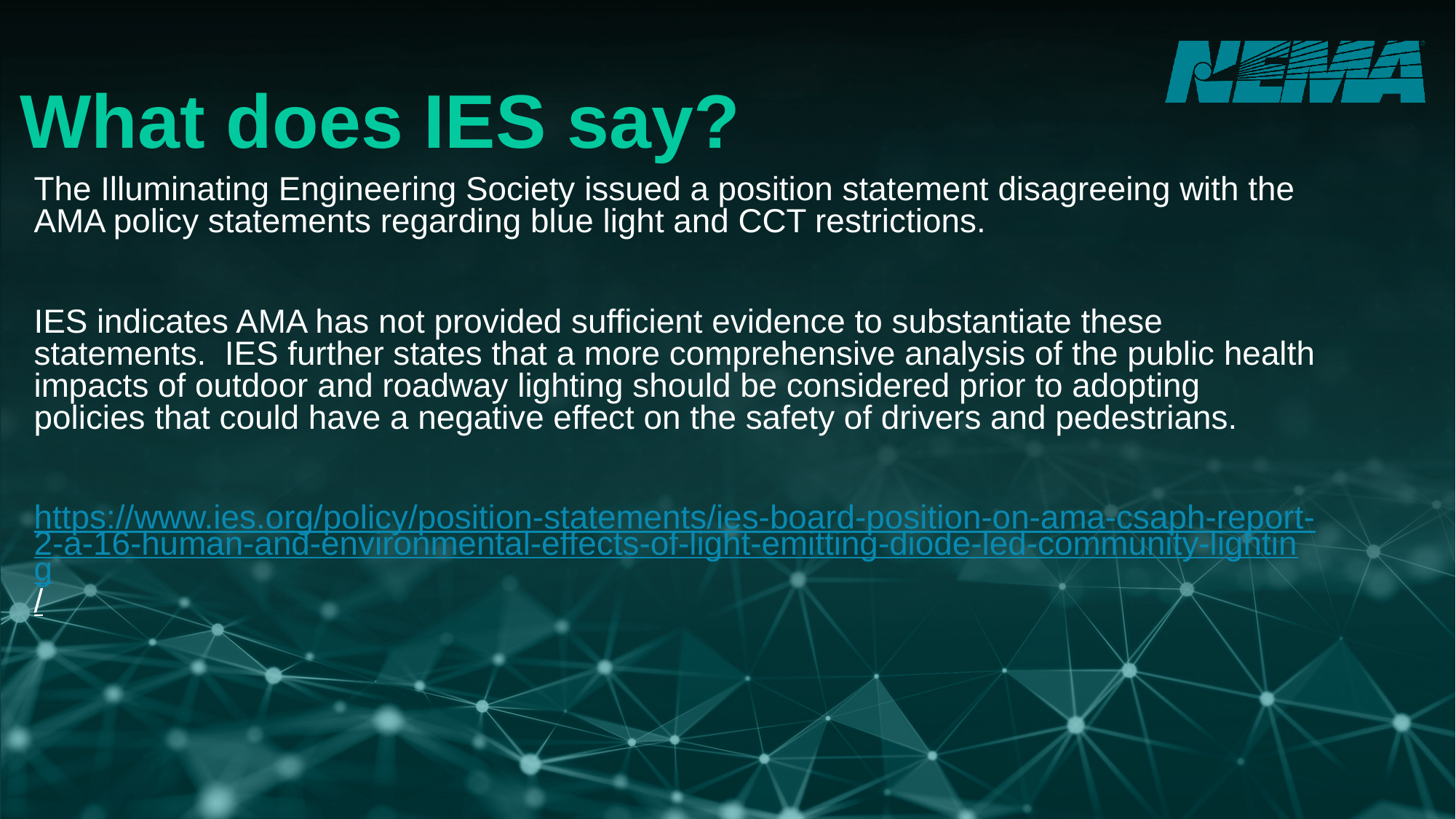

What does IES say?
The Illuminating Engineering Society issued a position statement disagreeing with the AMA policy statements regarding blue light and CCT restrictions.

IES indicates AMA has not provided sufficient evidence to substantiate these statements.  IES further states that a more comprehensive analysis of the public health impacts of outdoor and roadway lighting should be considered prior to adopting policies that could have a negative effect on the safety of drivers and pedestrians.

https://www.ies.org/policy/position-statements/ies-board-position-on-ama-csaph-report-2-a-16-human-and-environmental-effects-of-light-emitting-diode-led-community-lighting/